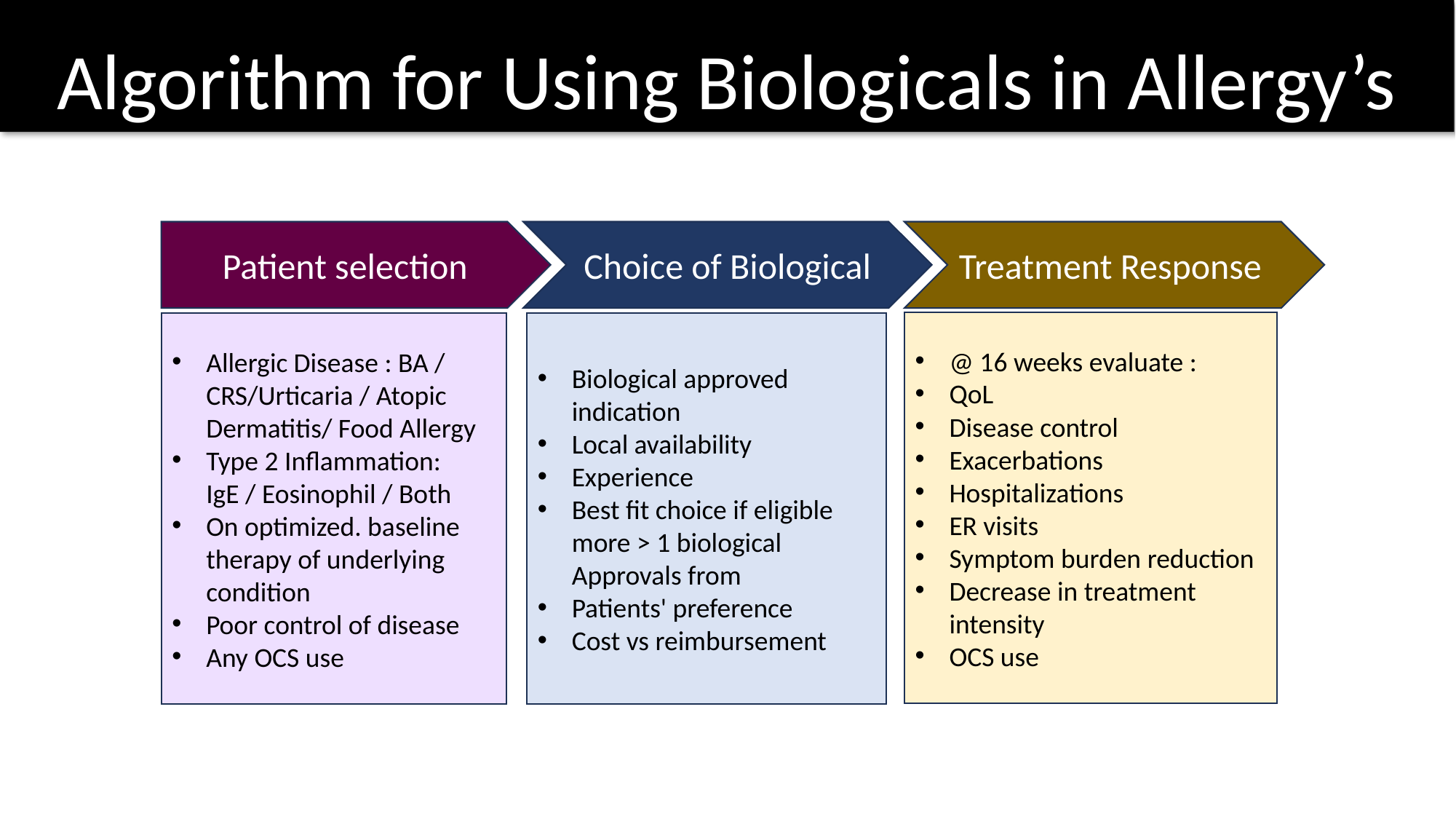

# Algorithm for Using Biologicals in Allergy’s
Patient selection
Choice of Biological
Treatment Response
@ 16 weeks evaluate :
QoL
Disease control
Exacerbations
Hospitalizations
ER visits
Symptom burden reduction
Decrease in treatment intensity
OCS use
Allergic Disease : BA / CRS/Urticaria / Atopic Dermatitis/ Food Allergy
Type 2 Inflammation: IgE / Eosinophil / Both
On optimized. baseline therapy of underlying condition
Poor control of disease
Any OCS use
Biological approved indication
Local availability
Experience
Best fit choice if eligible more > 1 biological Approvals from
Patients' preference
Cost vs reimbursement